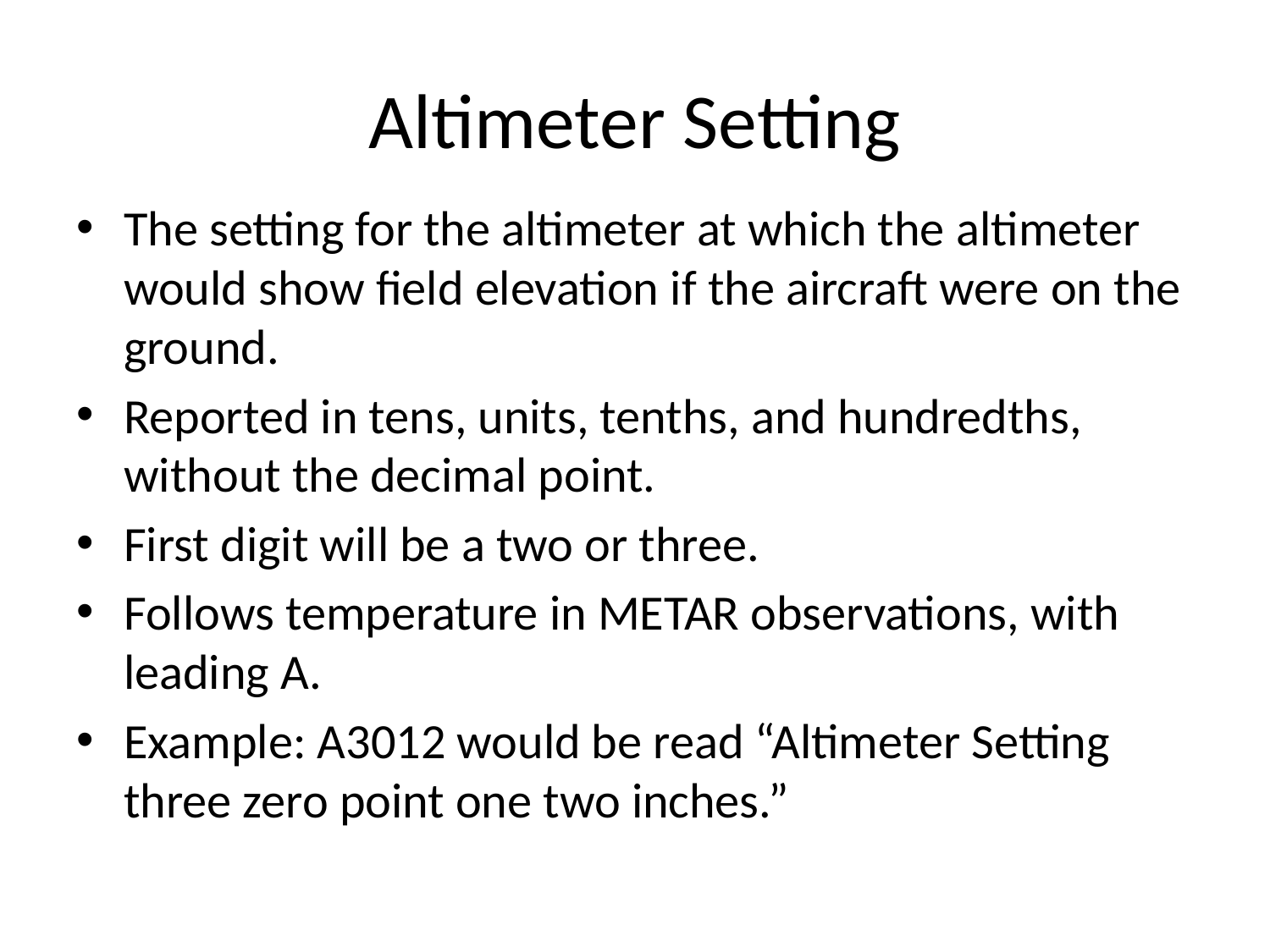

Altimeter Setting
The setting for the altimeter at which the altimeter would show field elevation if the aircraft were on the ground.
Reported in tens, units, tenths, and hundredths, without the decimal point.
First digit will be a two or three.
Follows temperature in METAR observations, with leading A.
Example: A3012 would be read “Altimeter Setting three zero point one two inches.”